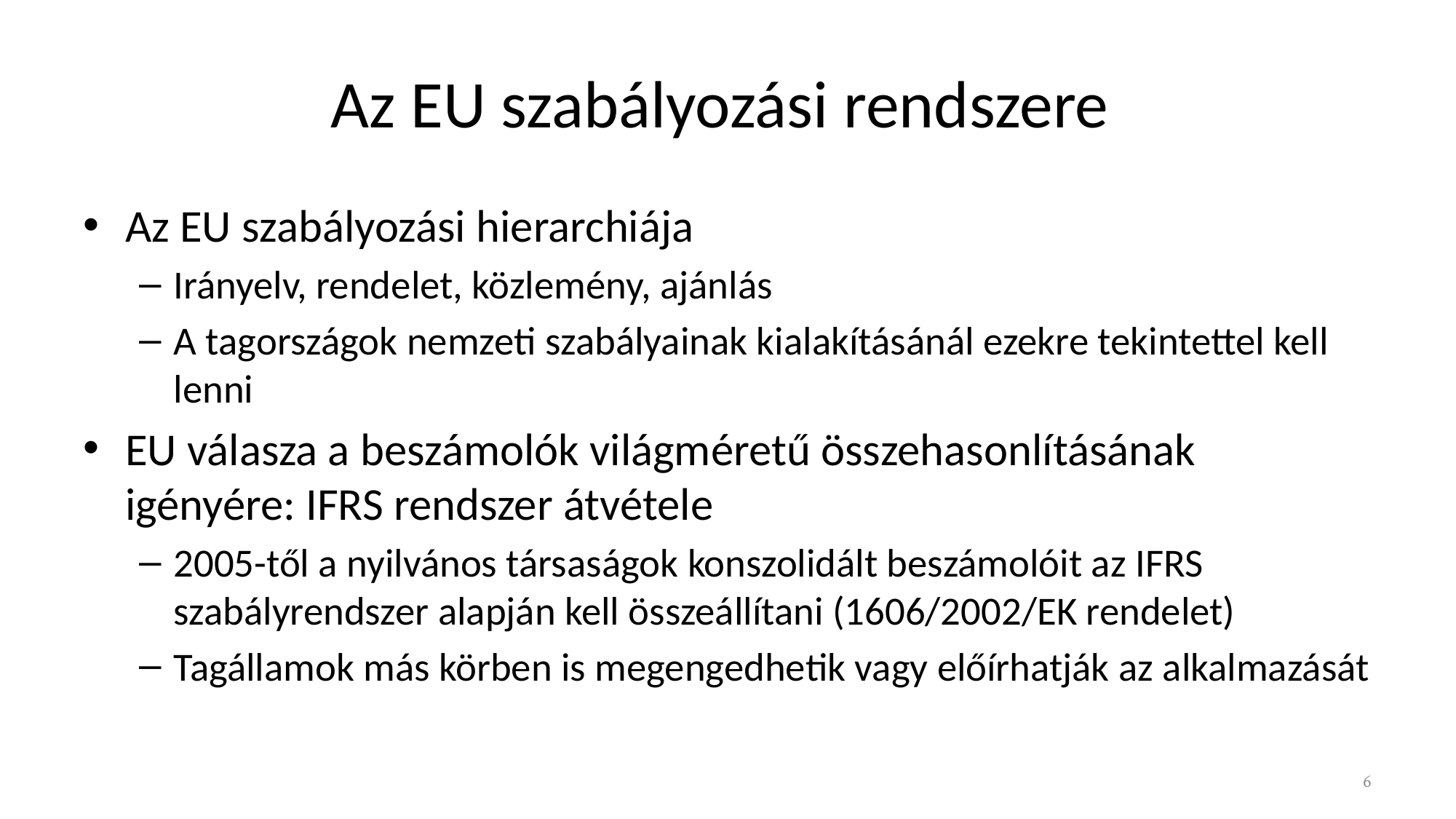

# Az EU szabályozási rendszere
Az EU szabályozási hierarchiája
Irányelv, rendelet, közlemény, ajánlás
A tagországok nemzeti szabályainak kialakításánál ezekre tekintettel kell lenni
EU válasza a beszámolók világméretű összehasonlításának igényére: IFRS rendszer átvétele
2005-től a nyilvános társaságok konszolidált beszámolóit az IFRS szabályrendszer alapján kell összeállítani (1606/2002/EK rendelet)
Tagállamok más körben is megengedhetik vagy előírhatják az alkalmazását

6